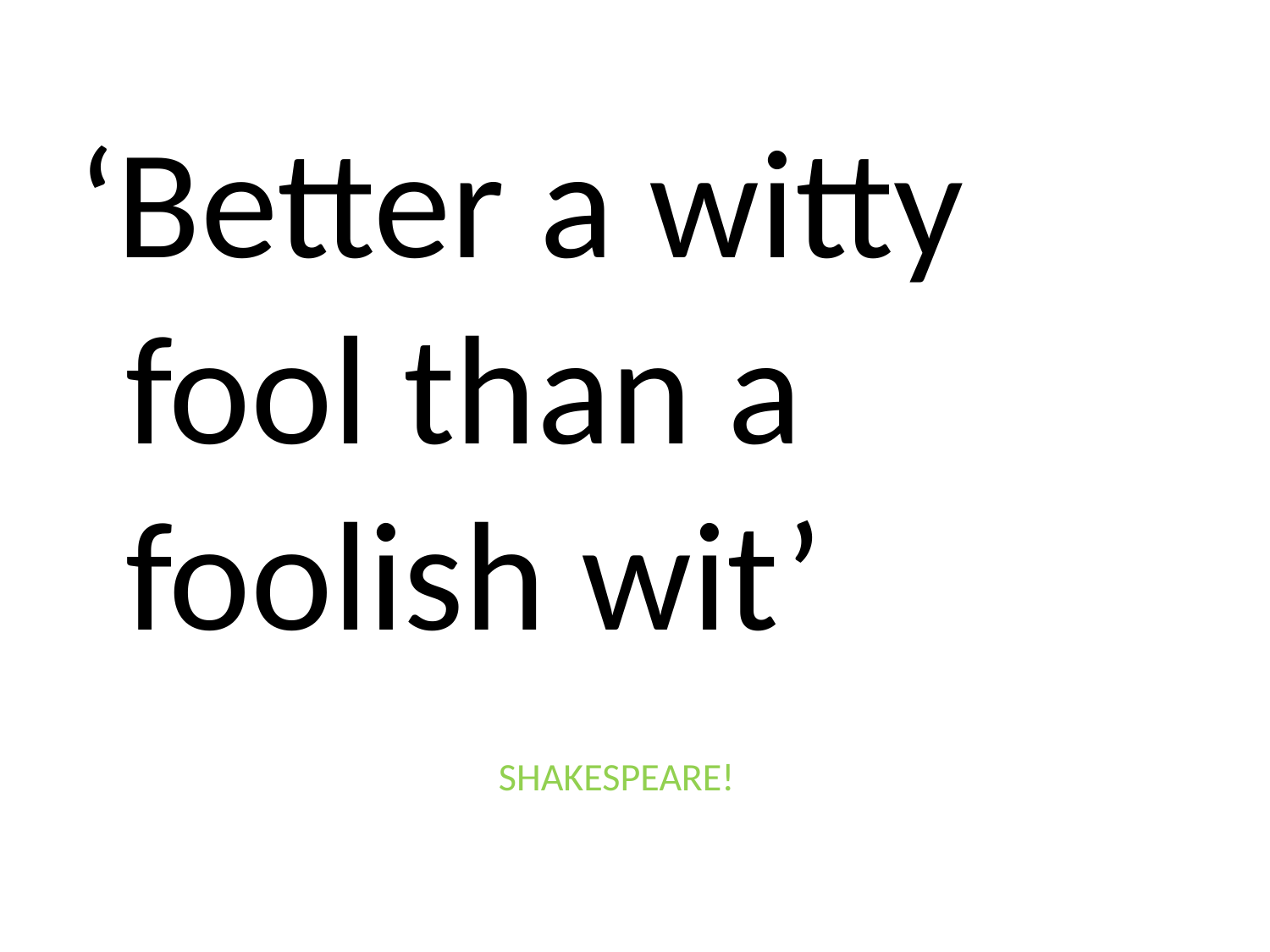

‘Better a witty fool than a foolish wit’

# SHAKESPEARE!